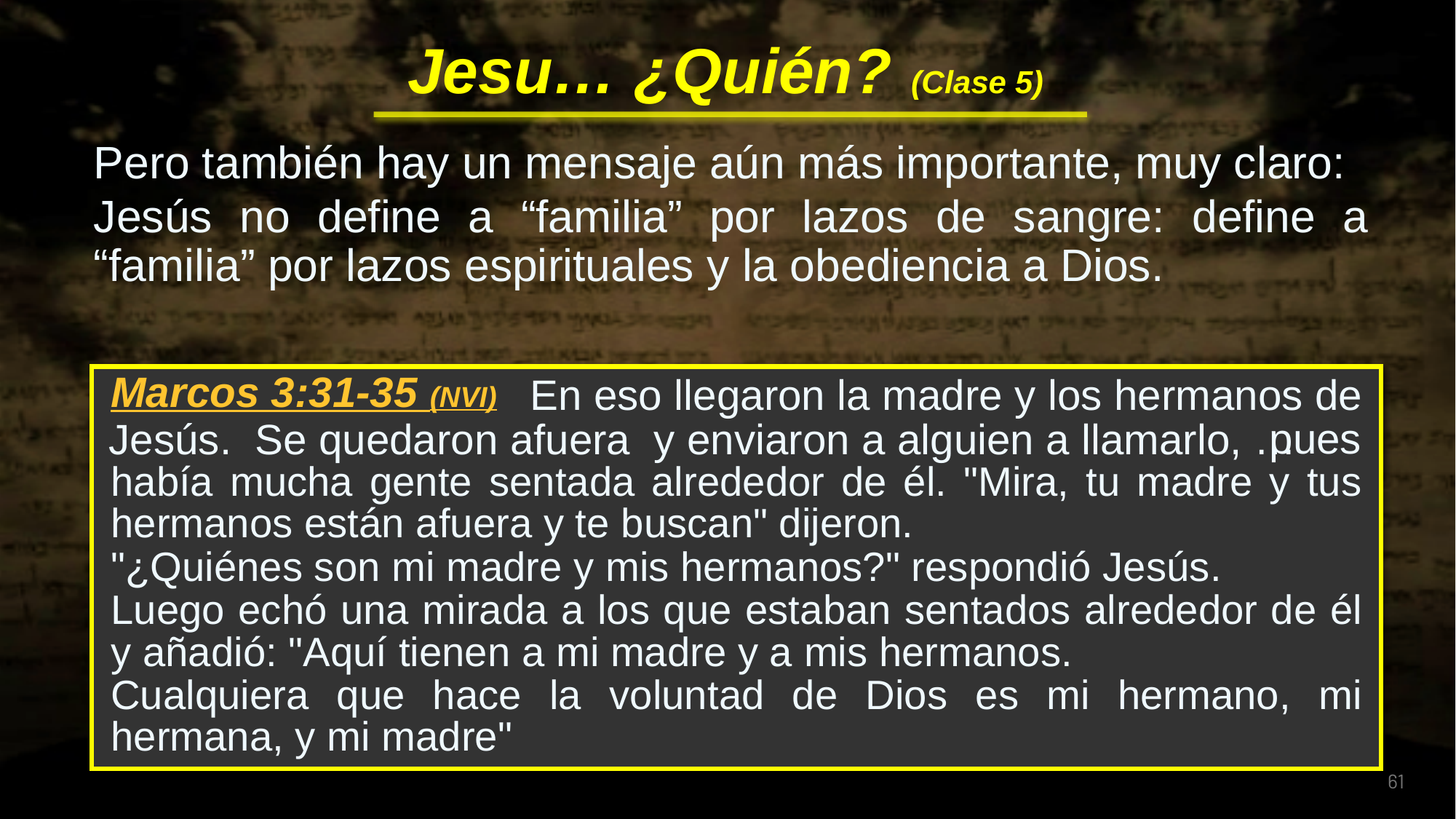

Pero también hay un mensaje aún más importante, muy claro:
Jesús no define a “familia” por lazos de sangre: define a “familia” por lazos espirituales y la obediencia a Dios.
                                En eso llegaron la madre y los hermanos de Jesús. Se quedaron afuera y enviaron a alguien a llamarlo, …
                                   En eso llegaron la madre y los hermanos de Jesús.  Se quedaron afuera  y enviaron a alguien a llamarlo, …
Marcos 3:31-35 (NVI)
                                                                                                  pues había mucha gente sentada alrededor de él. "Mira, tu madre y tus hermanos están afuera y te buscan" dijeron.
"¿Quiénes son mi madre y mis hermanos?" respondió Jesús.
Luego echó una mirada a los que estaban sentados alrededor de él y añadió: "Aquí tienen a mi madre y a mis hermanos.
Cualquiera que hace la voluntad de Dios es mi hermano, mi hermana, y mi madre"